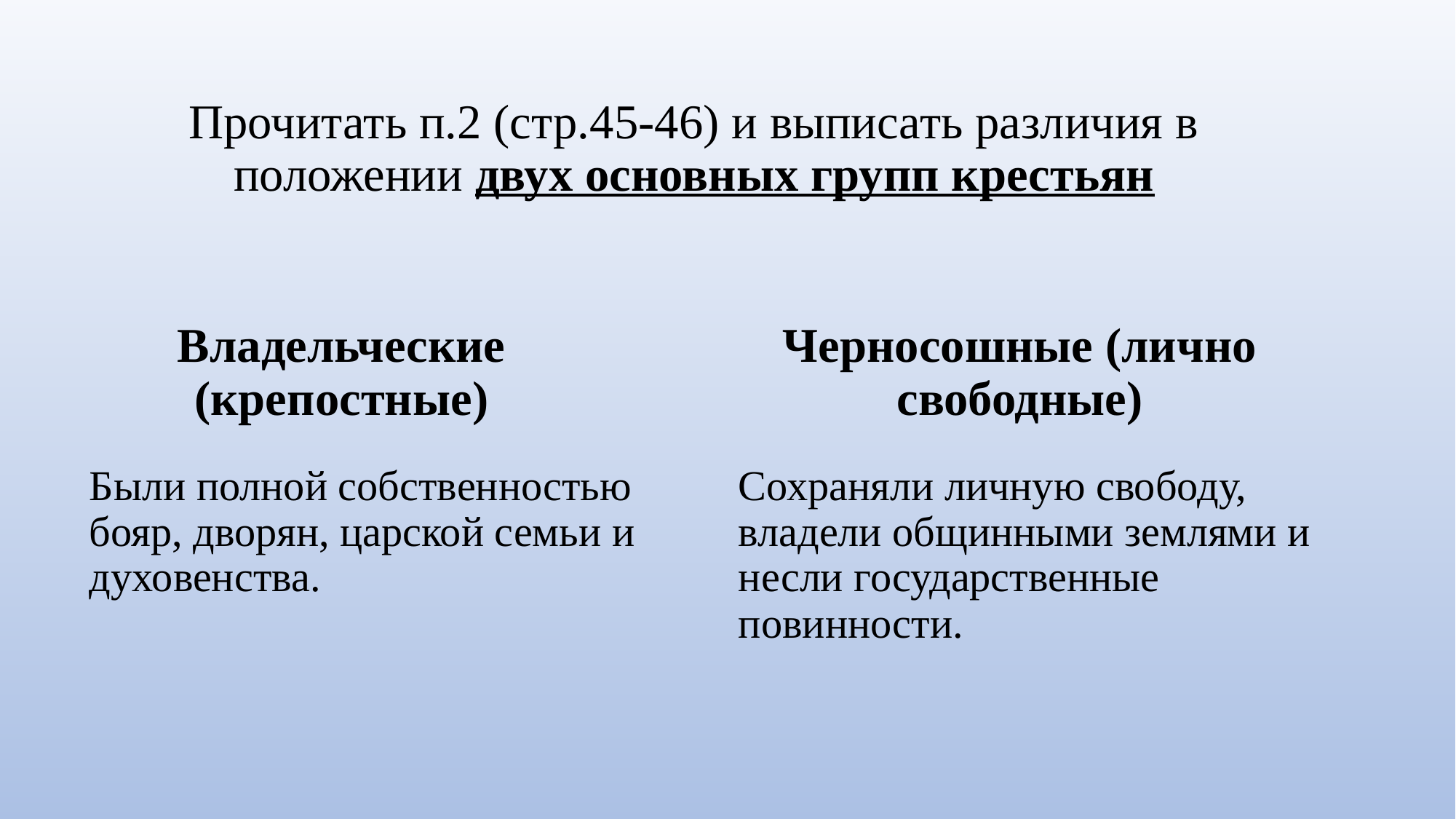

# Прочитать п.2 (стр.45-46) и выписать различия в положении двух основных групп крестьян
Владельческие (крепостные)
Черносошные (лично свободные)
Были полной собственностью бояр, дворян, царской семьи и духовенства.
Сохраняли личную свободу, владели общинными землями и несли государственные повинности.